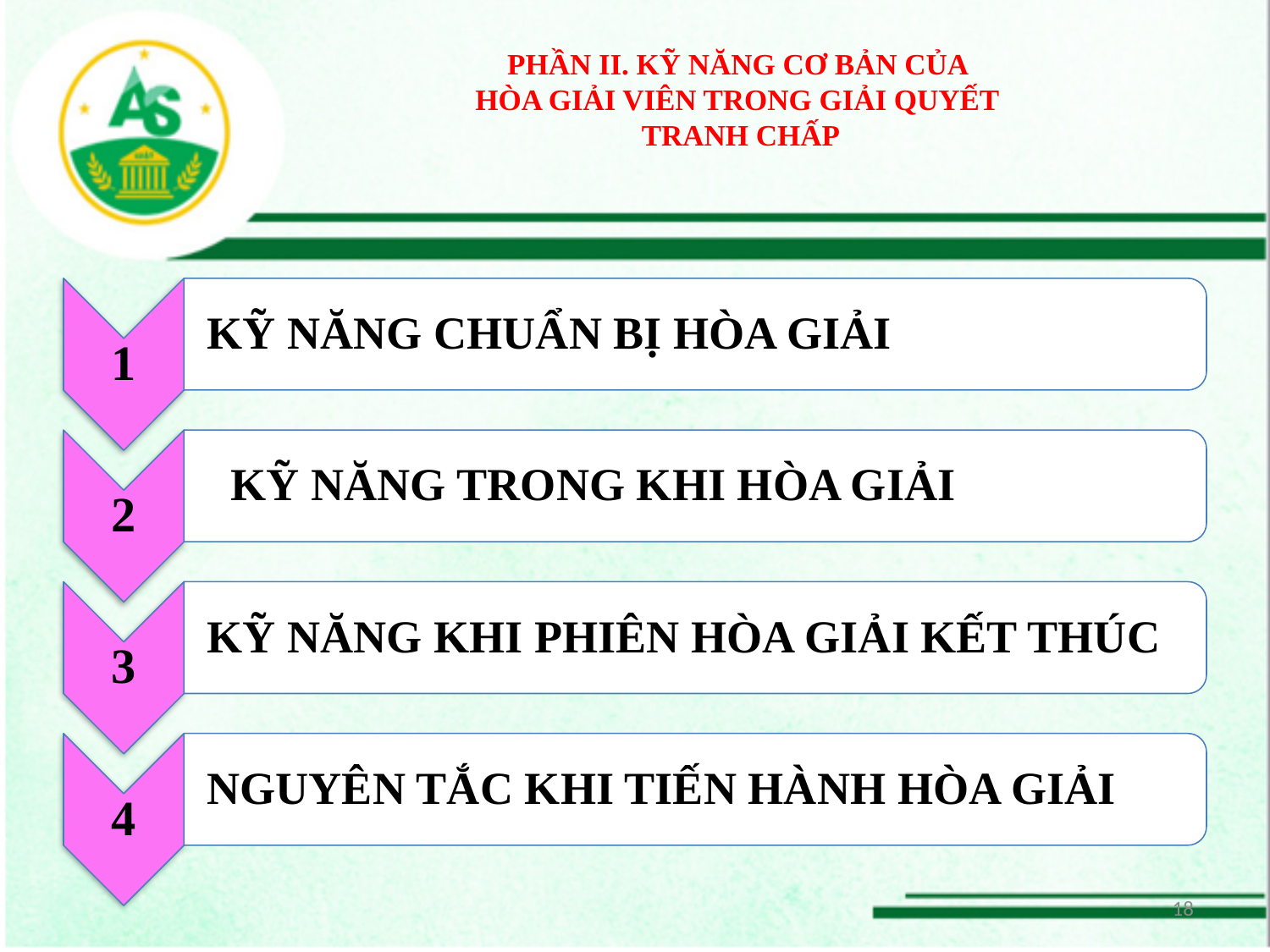

# PHẦN II. KỸ NĂNG CƠ BẢN CỦA HÒA GIẢI VIÊN TRONG GIẢI QUYẾT TRANH CHẤP
1
KỸ NĂNG CHUẨN BỊ HÒA GIẢI
2
KỸ NĂNG TRONG KHI HÒA GIẢI
3
KỸ NĂNG KHI PHIÊN HÒA GIẢI KẾT THÚC
4
NGUYÊN TẮC KHI TIẾN HÀNH HÒA GIẢI
18